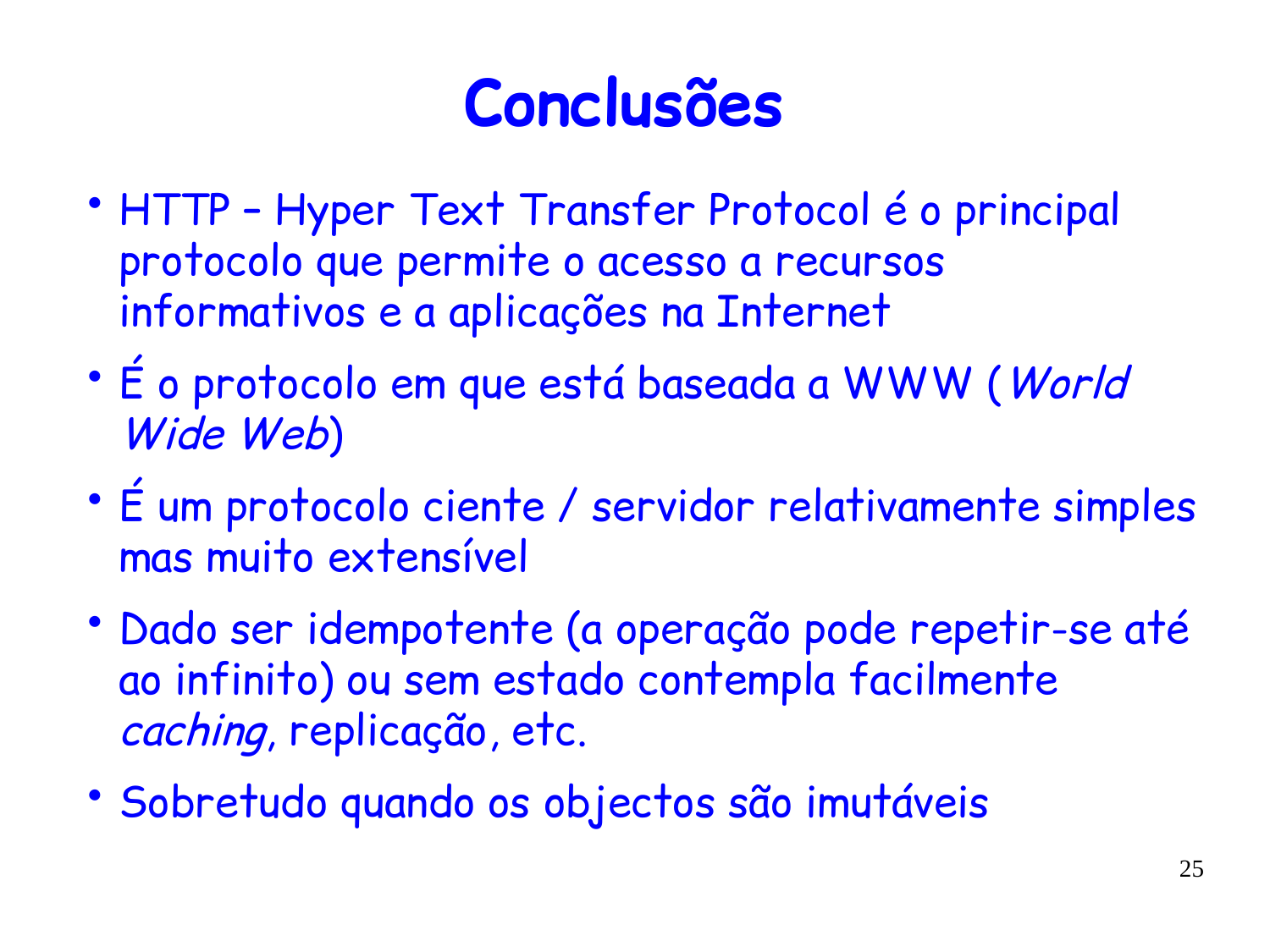

# Conclusões
HTTP – Hyper Text Transfer Protocol é o principal protocolo que permite o acesso a recursos informativos e a aplicações na Internet
É o protocolo em que está baseada a WWW (World Wide Web)
É um protocolo ciente / servidor relativamente simples mas muito extensível
Dado ser idempotente (a operação pode repetir-se até ao infinito) ou sem estado contempla facilmente caching, replicação, etc.
Sobretudo quando os objectos são imutáveis
25